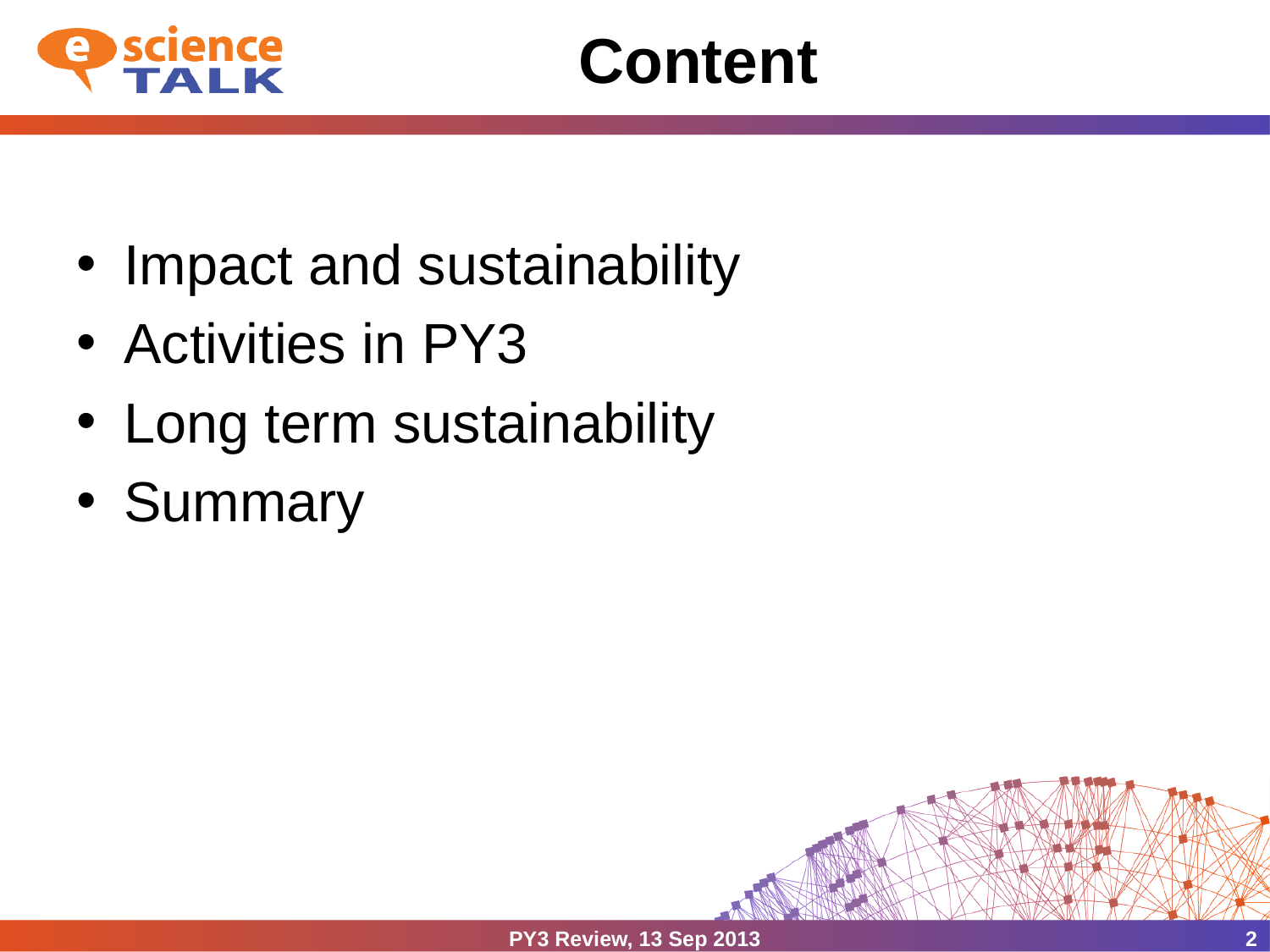

# Content
Impact and sustainability
Activities in PY3
Long term sustainability
Summary
PY3 Review, 13 Sep 2013
2